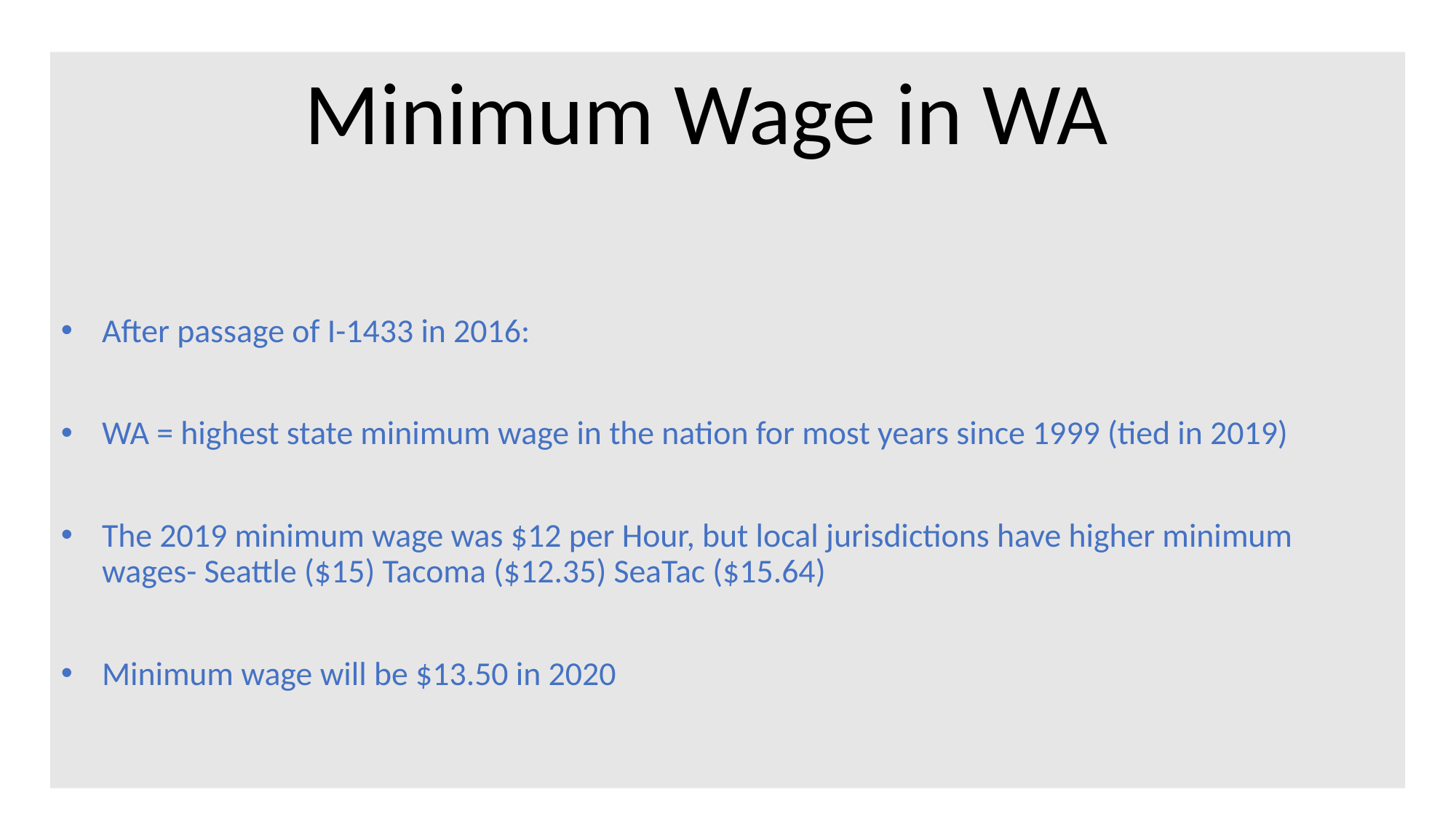

# Minimum Wage in WA
After passage of I-1433 in 2016:

WA = highest state minimum wage in the nation for most years since 1999 (tied in 2019)

The 2019 minimum wage was $12 per Hour, but local jurisdictions have higher minimum wages- Seattle ($15) Tacoma ($12.35) SeaTac ($15.64)

Minimum wage will be $13.50 in 2020